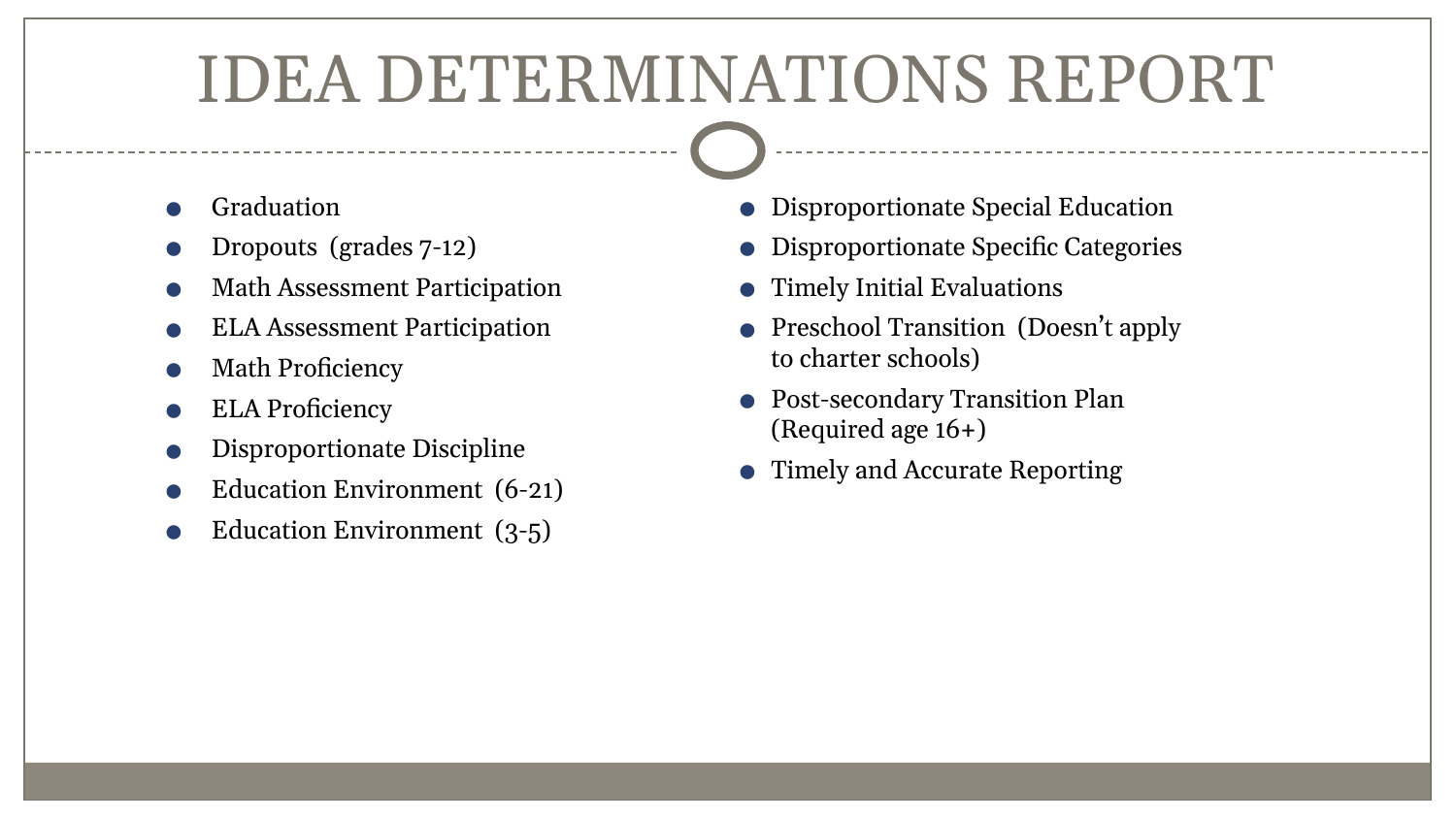

# IDEA DETERMINATIONS REPORT
Disproportionate Special Education
Disproportionate Specific Categories
Timely Initial Evaluations
Preschool Transition  (Doesn’t apply to charter schools)
Post-secondary Transition Plan (Required age 16+)
Timely and Accurate Reporting

Graduation
Dropouts  (grades 7-12)
Math Assessment Participation
ELA Assessment Participation
Math Proficiency
ELA Proficiency
Disproportionate Discipline
Education Environment  (6-21)
Education Environment  (3-5)